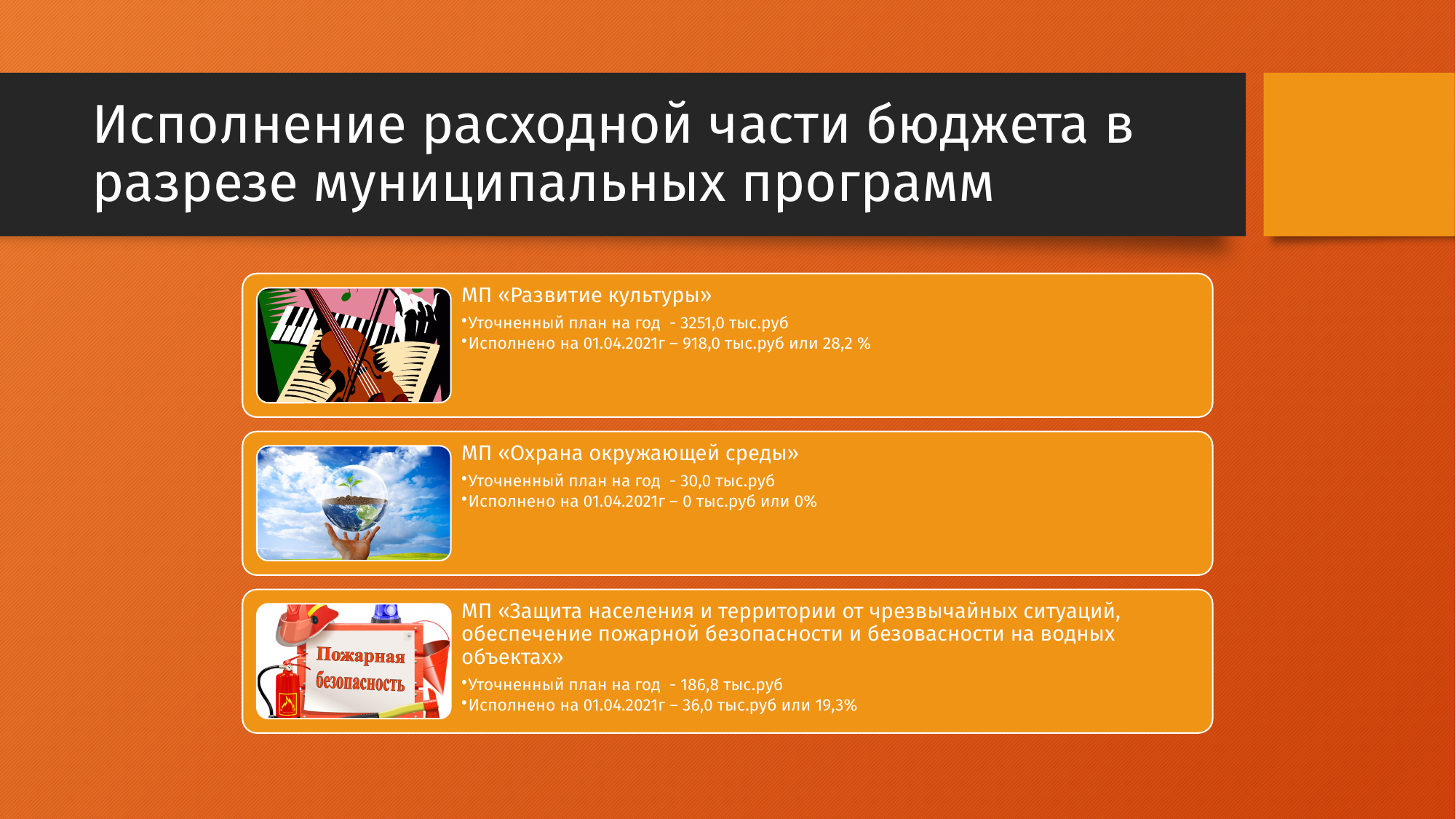

# Исполнение расходной части бюджета в разрезе муниципальных программ
МП «Развитие культуры»
Уточненный план на год  - 3251,0 тыс.руб
Исполнено на 01.04.2021г – 918,0 тыс.руб или 28,2 %
МП «Охрана окружающей среды»
Уточненный план на год  - 30,0 тыс.руб
Исполнено на 01.04.2021г – 0 тыс.руб или 0%

МП «Защита населения и территории от чрезвычайных ситуаций, обеспечение пожарной безопасности и безовасности на водных объектах»
Уточненный план на год  - 186,8 тыс.руб
Исполнено на 01.04.2021г – 36,0 тыс.руб или 19,3%